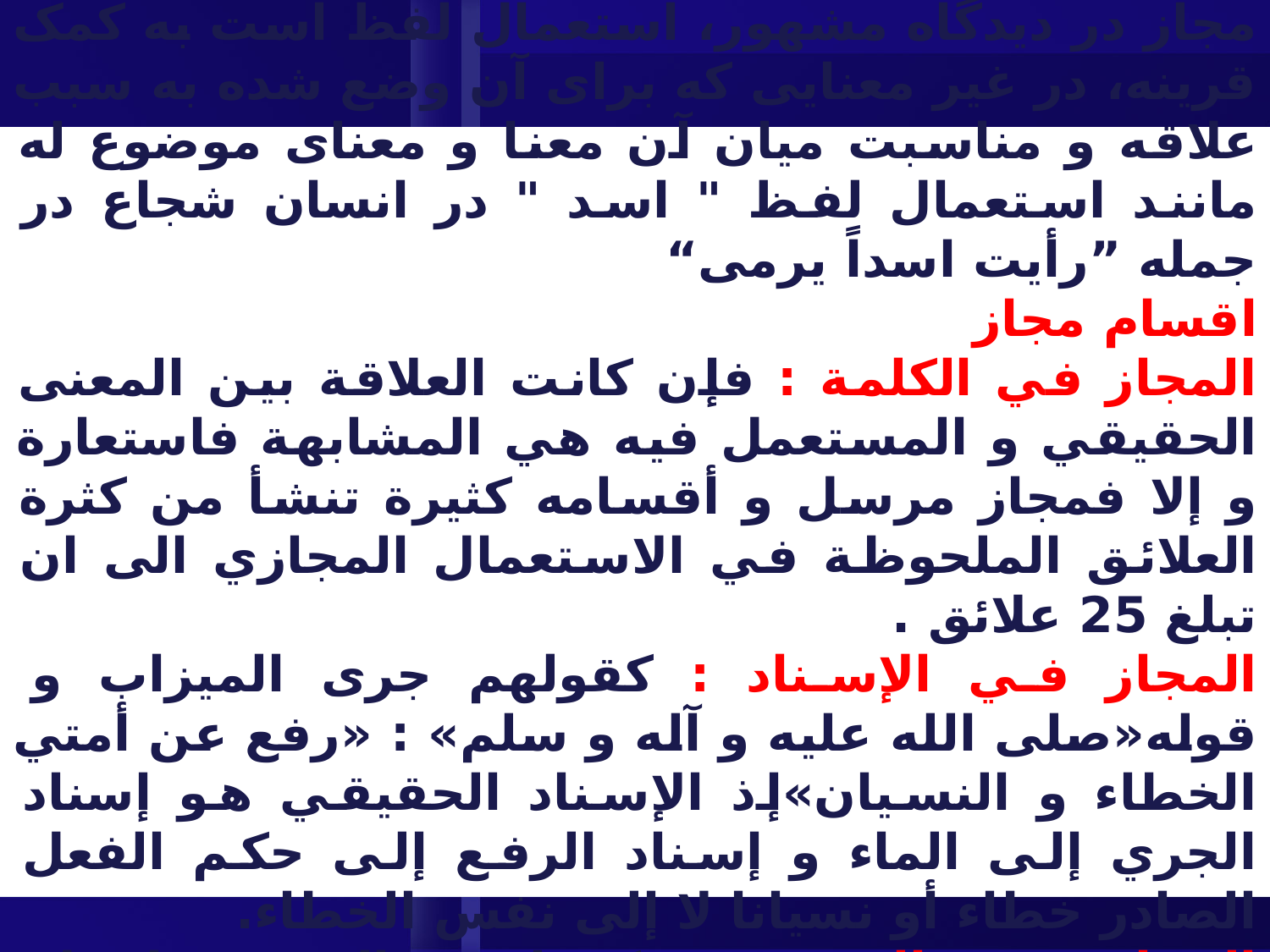

تعریف مشهور در مجاز
مجاز در ديدگاه مشهور، استعمال لفظ است به کمک قرينه، در غير معنايى که براى آن وضع شده به سبب علاقه و مناسبت ميان آن معنا و معناى موضوع له مانند استعمال لفظ " اسد " در انسان شجاع در جمله ”رأيت اسداً يرمى“
اقسام مجاز
المجاز في الكلمة : فإن كانت العلاقة بين المعنى الحقيقي و المستعمل فيه هي المشابهة فاستعارة و إلا فمجاز مرسل و أقسامه كثيرة تنشأ من كثرة العلائق الملحوظة في الاستعمال المجازي الی ان تبلغ 25 علائق .
المجاز في الإسناد : كقولهم جرى الميزاب و قوله«صلى الله عليه و آله و سلم» : «رفع عن أمتي الخطاء و النسيان»إذ الإسناد الحقيقي هو إسناد الجري إلى الماء و إسناد الرفع إلى حكم الفعل الصادر خطاء أو نسيانا لا إلى نفس الخطاء.
المجاز في الحذف : فكقوله تعالى:«و اسئل القرية»أي أهل القرية